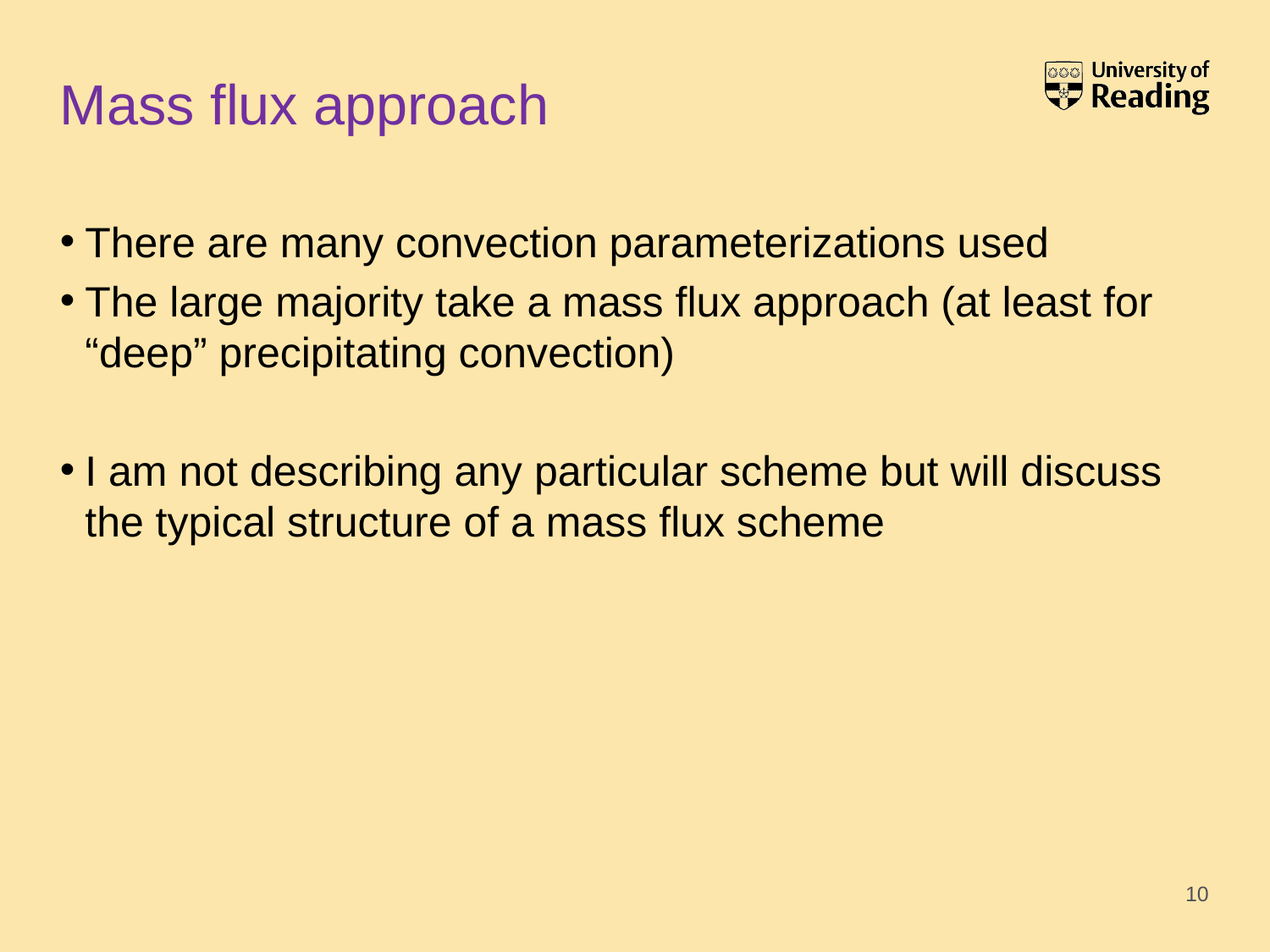

# Mass flux approach

There are many convection parameterizations used
The large majority take a mass flux approach (at least for “deep” precipitating convection)

I am not describing any particular scheme but will discuss the typical structure of a mass flux scheme

10